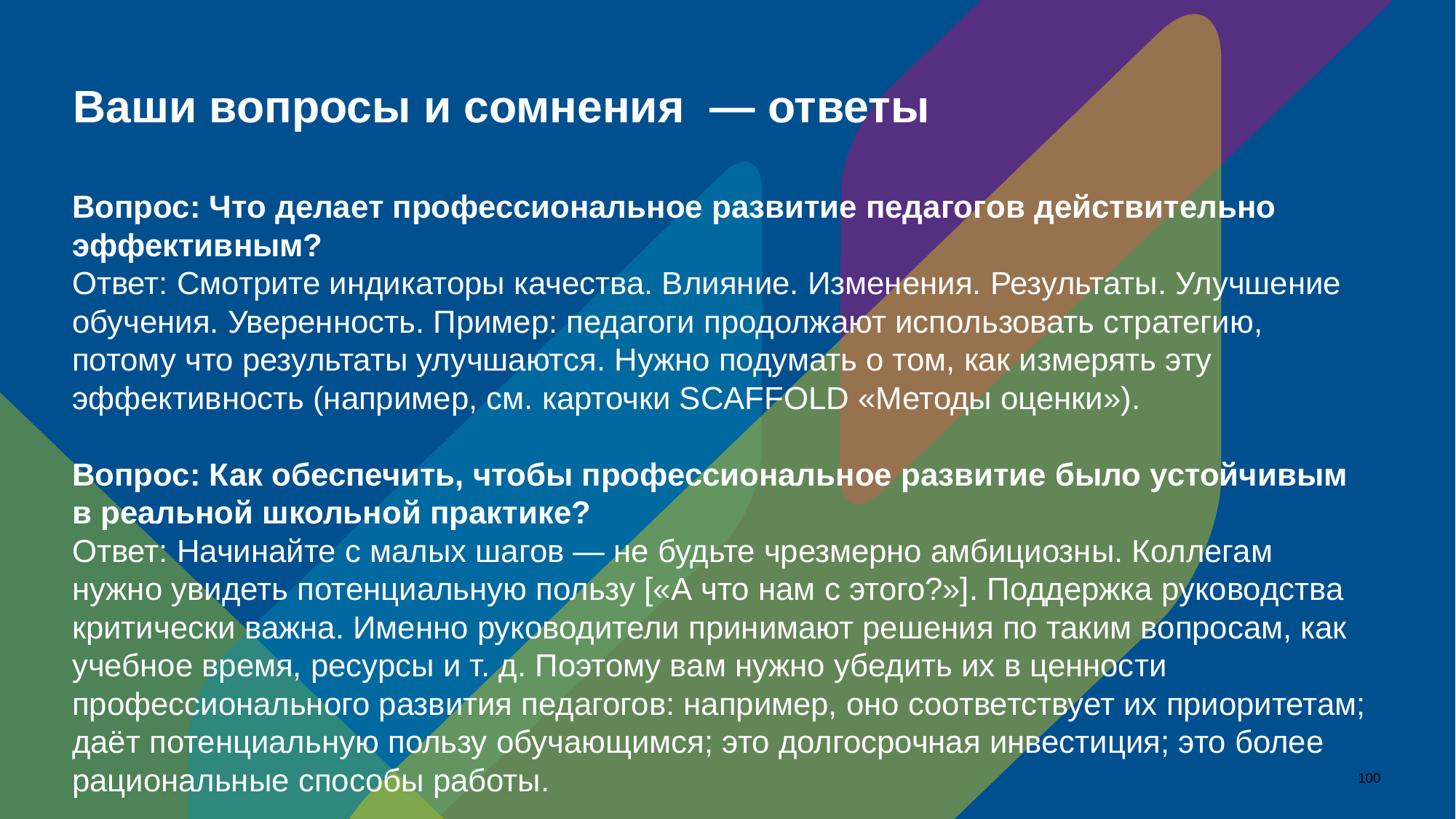

# Ваши вопросы и сомнения  — ответы
Вопрос: Что делает профессиональное развитие педагогов действительно эффективным?
Ответ: Смотрите индикаторы качества. Влияние. Изменения. Результаты. Улучшение обучения. Уверенность. Пример: педагоги продолжают использовать стратегию, потому что результаты улучшаются. Нужно подумать о том, как измерять эту эффективность (например, см. карточки SCAFFOLD «Методы оценки»).

Вопрос: Как обеспечить, чтобы профессиональное развитие было устойчивым в реальной школьной практике?
Ответ: Начинайте с малых шагов — не будьте чрезмерно амбициозны. Коллегам нужно увидеть потенциальную пользу [«А что нам с этого?»]. Поддержка руководства критически важна. Именно руководители принимают решения по таким вопросам, как учебное время, ресурсы и т. д. Поэтому вам нужно убедить их в ценности профессионального развития педагогов: например, оно соответствует их приоритетам; даёт потенциальную пользу обучающимся; это долгосрочная инвестиция; это более рациональные способы работы.
100